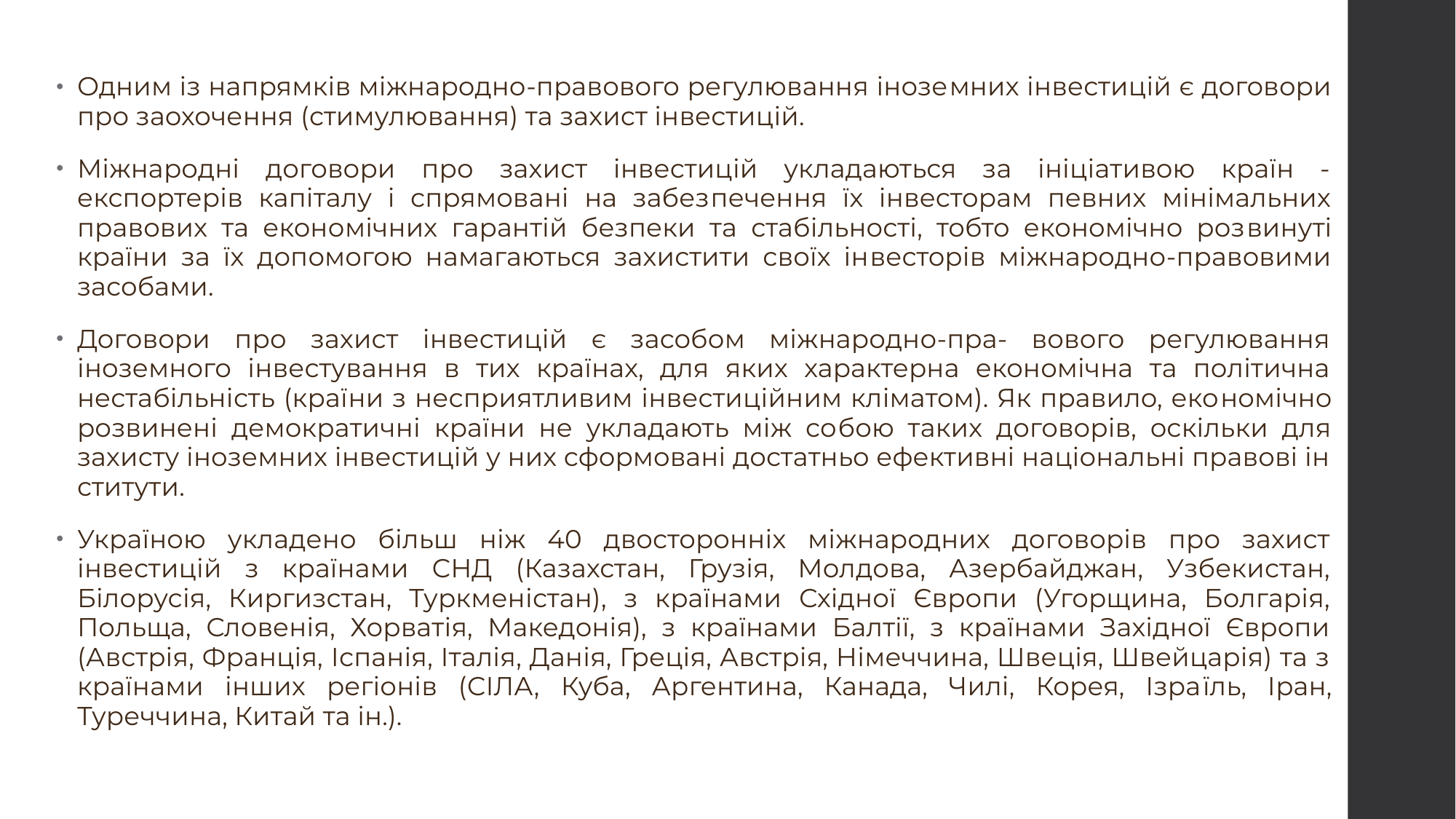

Одним із напрямків міжнародно-правового регулювання інозе­мних інвестицій є договори про заохочення (стимулювання) та захист інвестицій.
Міжнародні договори про захист інвестицій укладаються за ініціативою країн - експортерів капіталу і спрямовані на забез­печення їх інвесторам певних мінімальних правових та еконо­мічних гарантій безпеки та стабільності, тобто економічно роз­винуті країни за їх допомогою намагаються захистити своїх ін­весторів міжнародно-правовими засобами.
Договори про захист інвестицій є засобом міжнародно-пра- вового регулювання іноземного інвестування в тих країнах, для яких характерна економічна та політична нестабільність (краї­ни з несприятливим інвестиційним кліматом). Як правило, еко­номічно розвинені демократичні країни не укладають між со­бою таких договорів, оскільки для захисту іноземних інвестицій у них сформовані достатньо ефективні національні правові ін­ститути.
Україною укладено більш ніж 40 двосторонніх міжнародних договорів про захист інвестицій з країнами СНД (Казахстан, Грузія, Молдова, Азербайджан, Узбекистан, Білорусія, Киргизстан, Туркменістан), з країнами Східної Європи (Угорщина, Болгарія, Польща, Словенія, Хорватія, Македонія), з країнами Балтії, з країнами Західної Європи (Австрія, Франція, Іспанія, Італія, Данія, Греція, Австрія, Німеччина, Швеція, Швейцарія) та з країнами інших регіонів (СІЛА, Куба, Аргентина, Канада, Чилі, Корея, Ізра­їль, Іран, Туреччина, Китай та ін.).